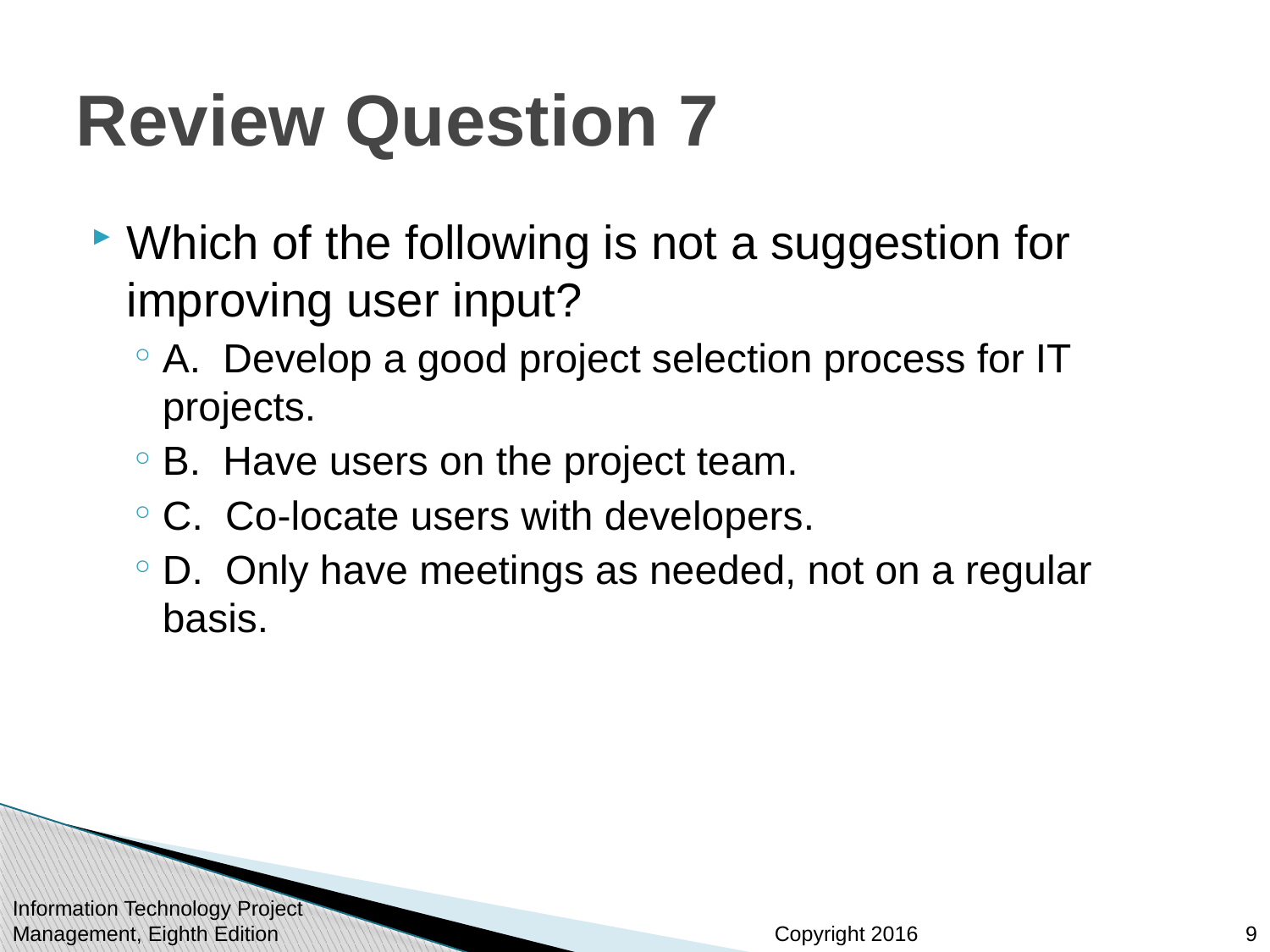

# Review Question 7
Which of the following is not a suggestion for improving user input?
A.  Develop a good project selection process for IT projects.
B.  Have users on the project team.
C.  Co-locate users with developers.
D.  Only have meetings as needed, not on a regular basis.

9